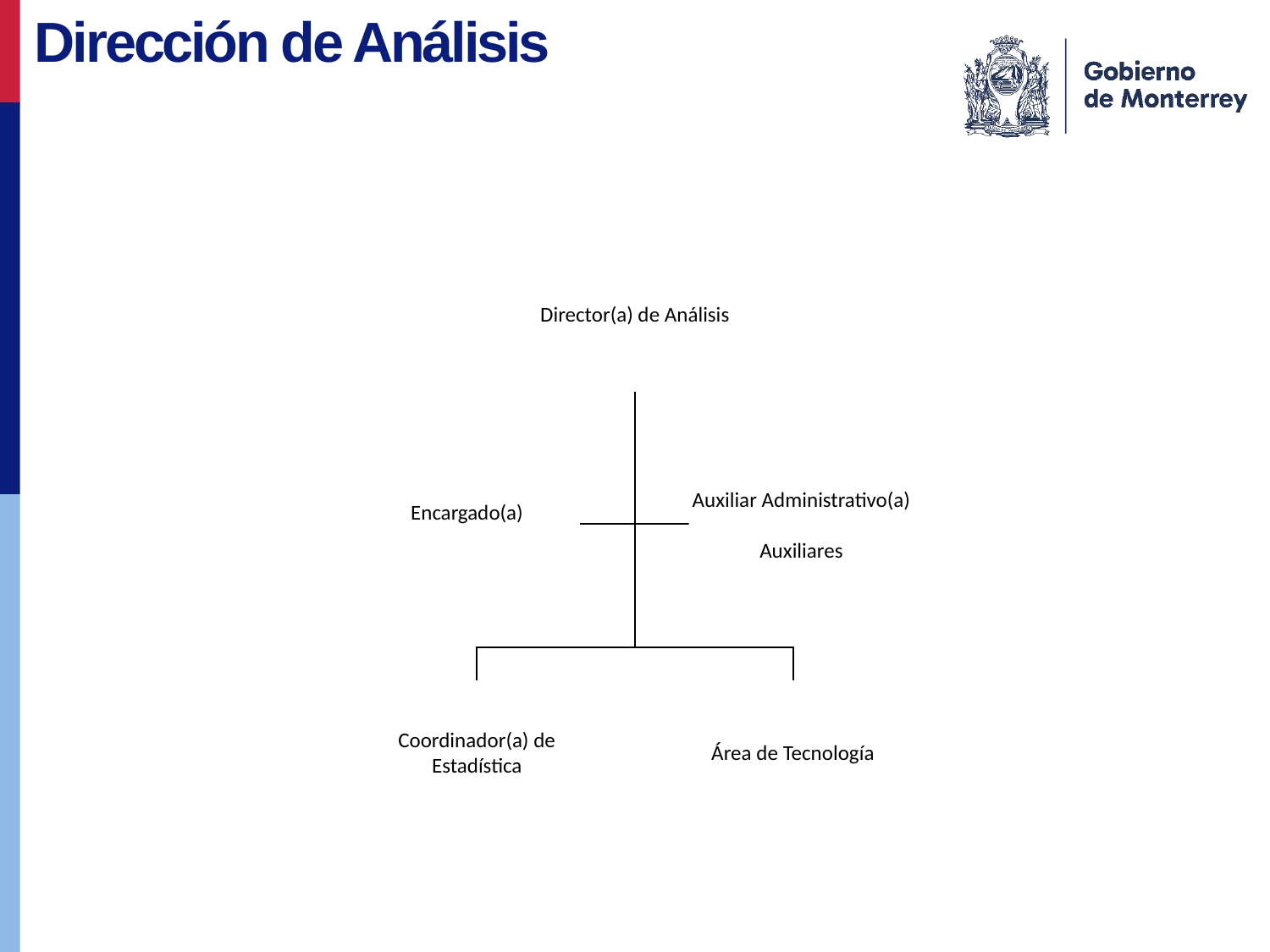

Dirección de Análisis
Director(a) de Análisis
Coordinador(a) de Estadística
Área de Tecnología
Encargado(a)

Auxiliar Administrativo(a)

Auxiliares